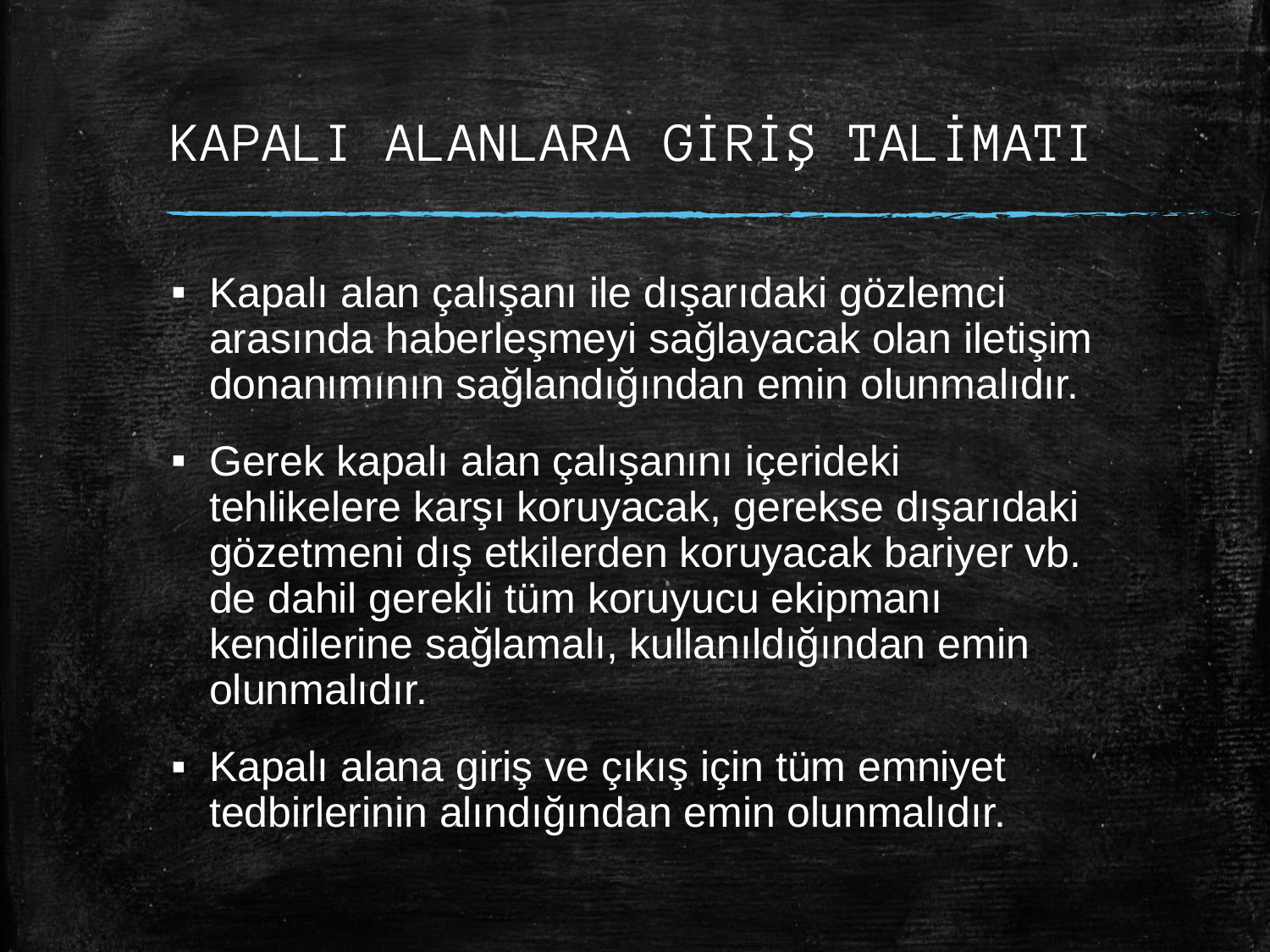

# KAPALI ALANLARA GİRİŞ TALİMATI
Kapalı alan çalışanı ile dışarıdaki gözlemci arasında haberleşmeyi sağlayacak olan iletişim donanımının sağlandığından emin olunmalıdır.
Gerek kapalı alan çalışanını içerideki tehlikelere karşı koruyacak, gerekse dışarıdaki gözetmeni dış etkilerden koruyacak bariyer vb. de dahil gerekli tüm koruyucu ekipmanı kendilerine sağlamalı, kullanıldığından emin olunmalıdır.
Kapalı alana giriş ve çıkış için tüm emniyet tedbirlerinin alındığından emin olunmalıdır.